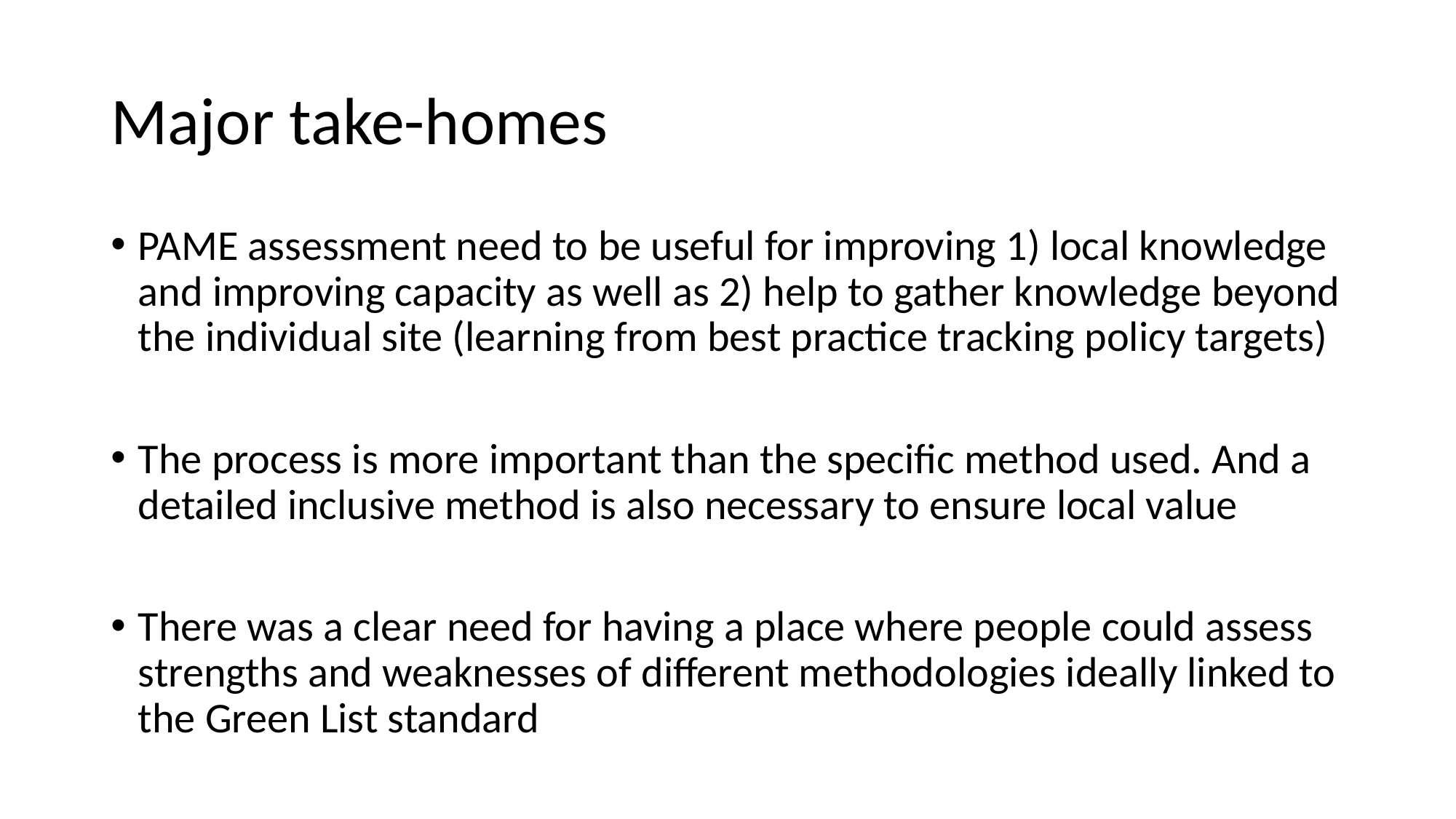

# Major take-homes
PAME assessment need to be useful for improving 1) local knowledge and improving capacity as well as 2) help to gather knowledge beyond the individual site (learning from best practice tracking policy targets)

The process is more important than the specific method used. And a detailed inclusive method is also necessary to ensure local value

There was a clear need for having a place where people could assess strengths and weaknesses of different methodologies ideally linked to the Green List standard